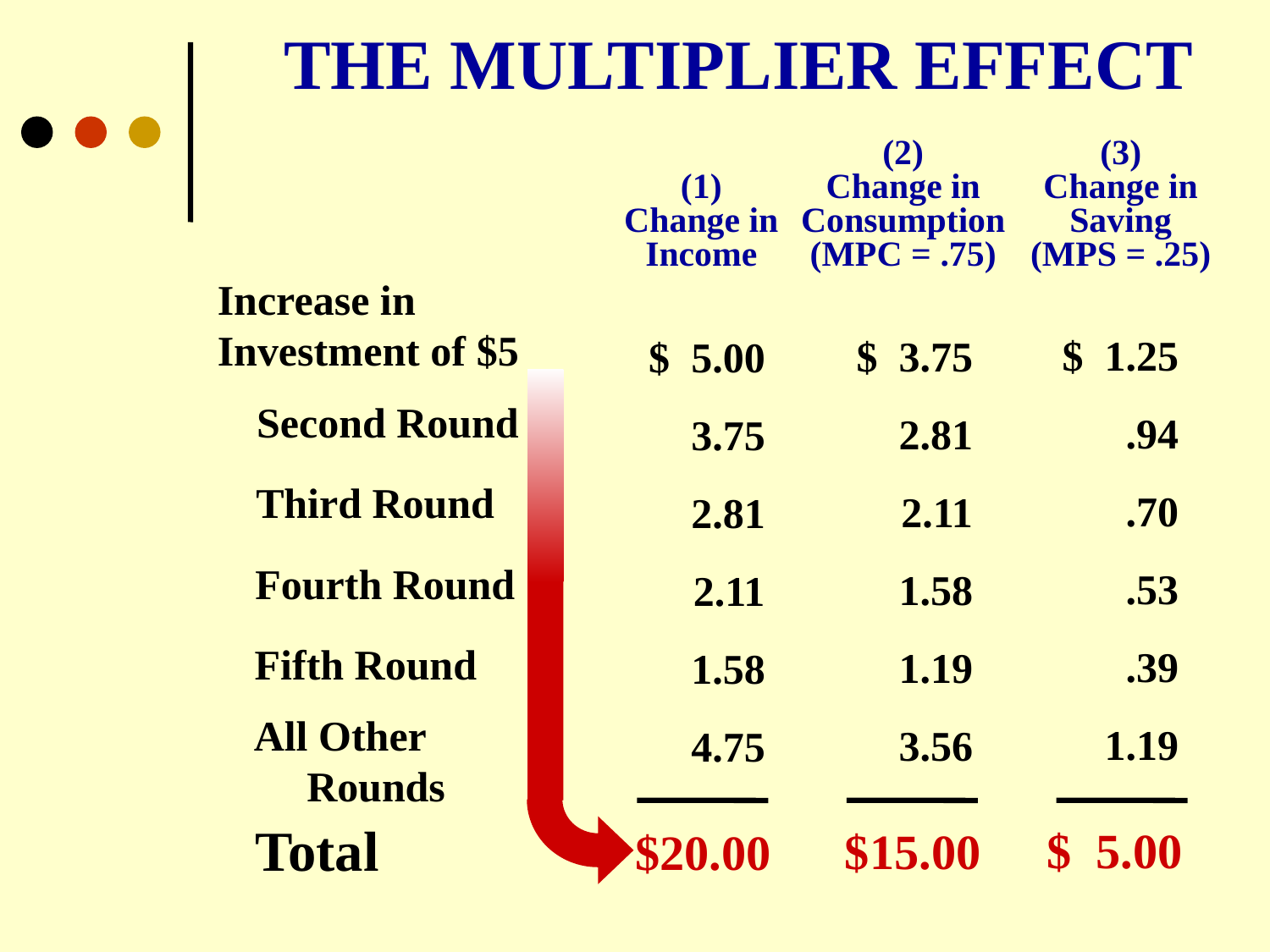

THE MULTIPLIER EFFECT
(2)
Change in
Consumption
(MPC = .75)
(3)
Change in
Saving
(MPS = .25)
(1)
Change in
Income
Increase in
Investment of $5
$  1.25
.94
.70
.53
.39
1.19
$  3.75
2.81
2.11
1.58
1.19
3.56
$  5.00
3.75
2.81
2.11
1.58
4.75

Second Round
Third Round
Fourth Round
Fifth Round
All Other
     Rounds

Total
$  5.00
$15.00
$20.00